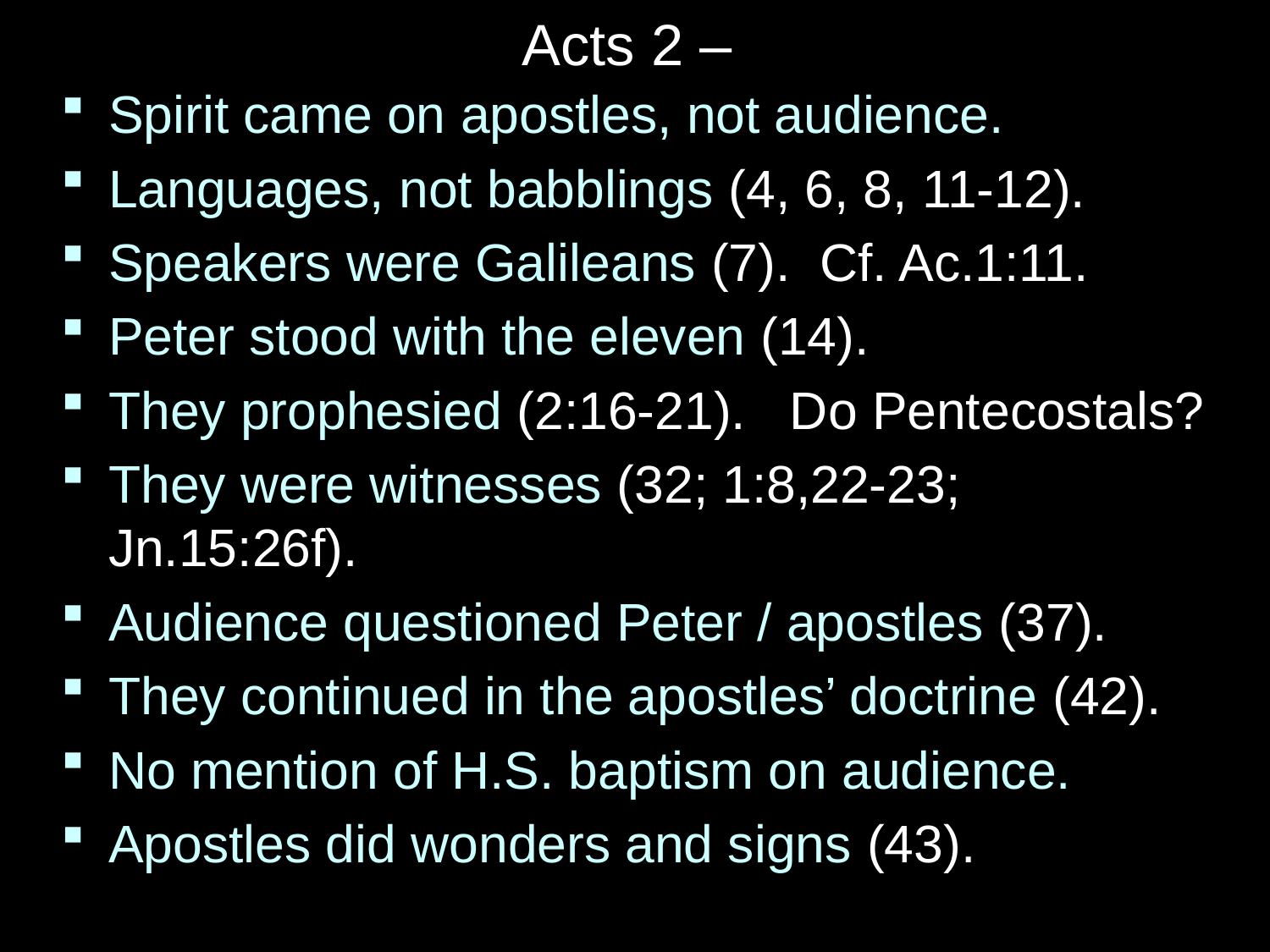

# Acts 2 –
Spirit came on apostles, not audience.
Languages, not babblings (4, 6, 8, 11-12).
Speakers were Galileans (7).  Cf. Ac.1:11.
Peter stood with the eleven (14).
They prophesied (2:16-21).   Do Pentecostals?
They were witnesses (32; 1:8,22-23; Jn.15:26f).
Audience questioned Peter / apostles (37).
They continued in the apostles’ doctrine (42).
No mention of H.S. baptism on audience.
Apostles did wonders and signs (43).